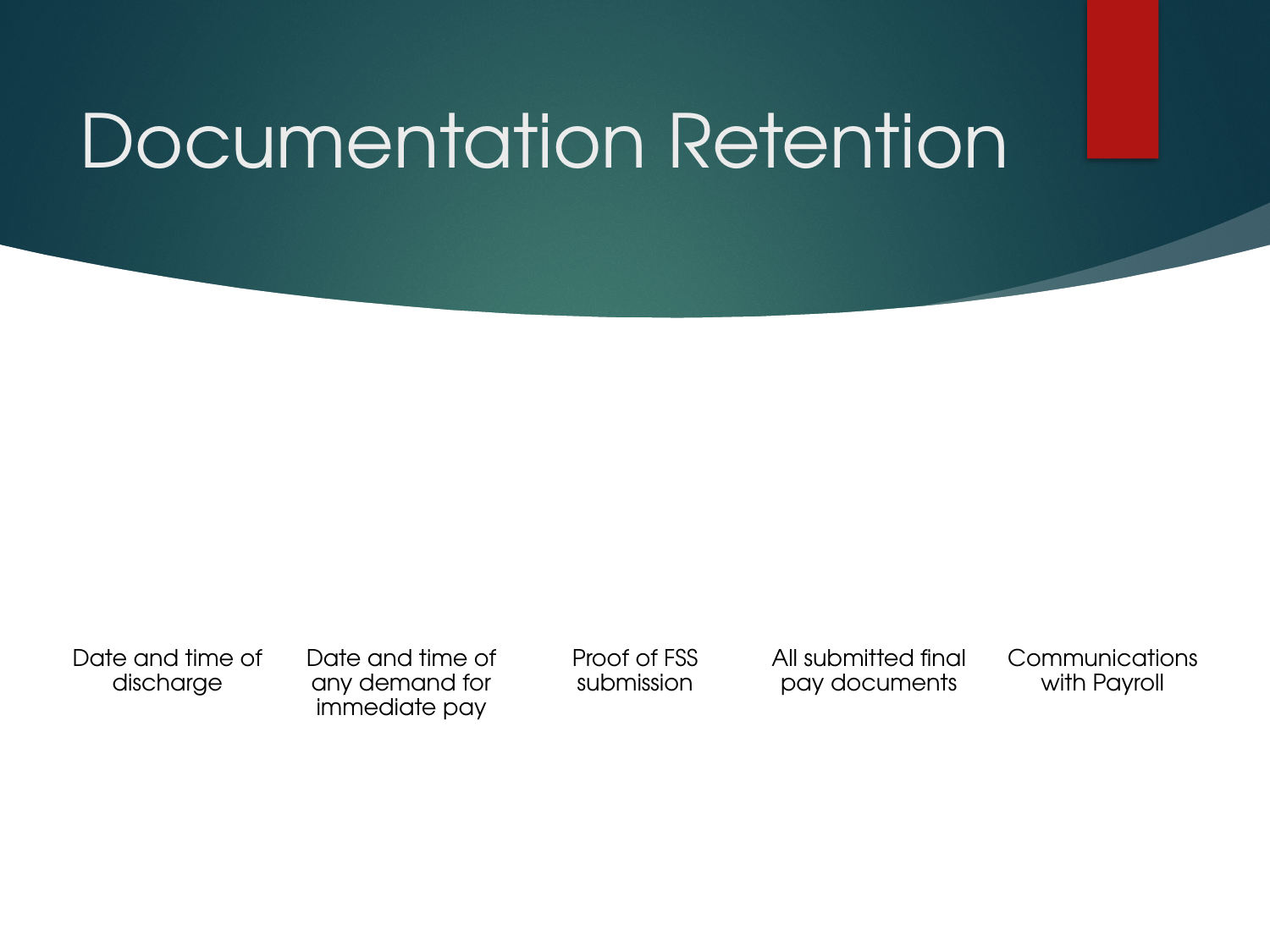

# Documentation Retention

Date and time of discharge
Date and time of any demand for immediate pay
Proof of FSS submission
All submitted final pay documents
Communications with Payroll